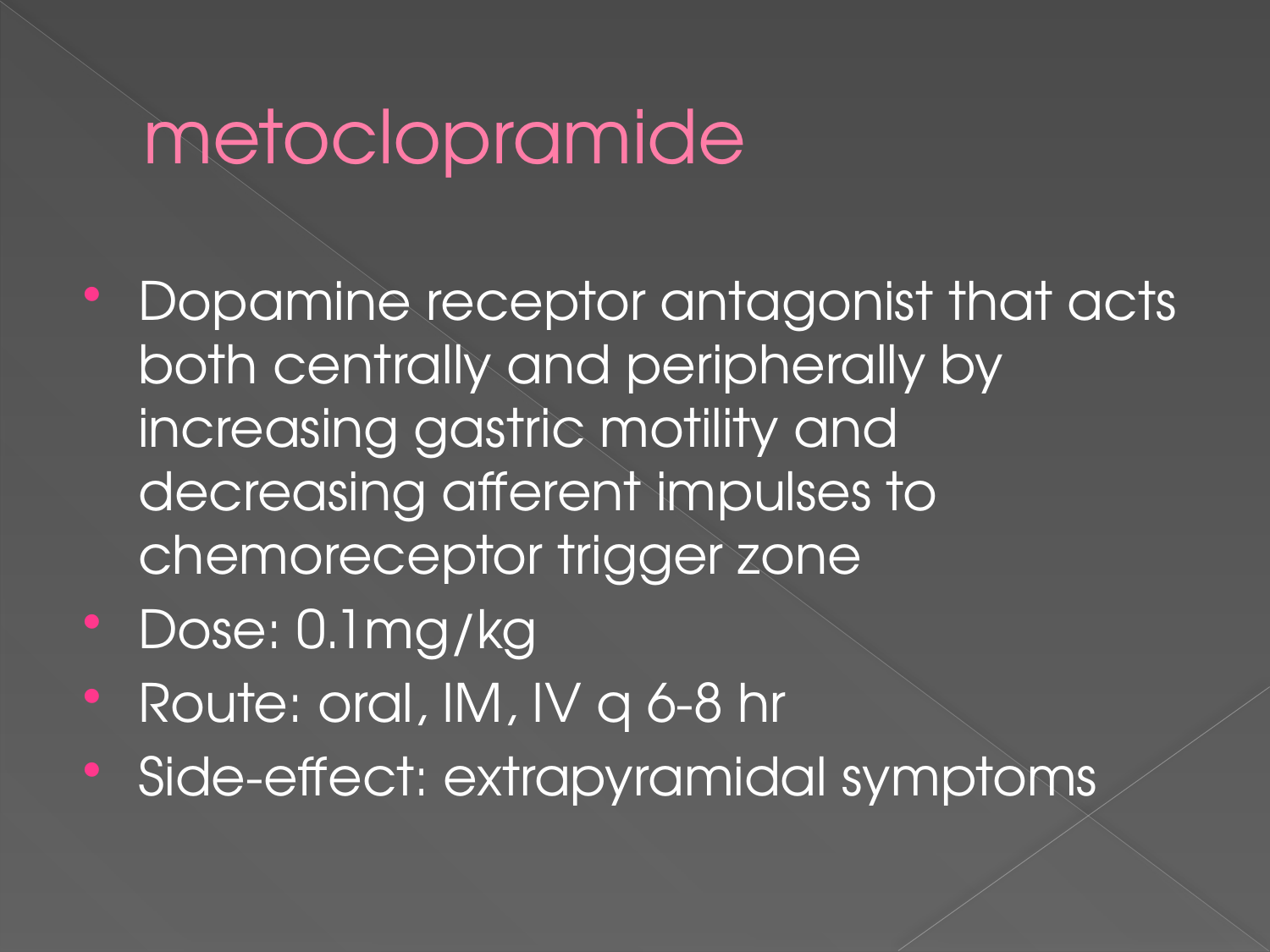

# metoclopramide
Dopamine receptor antagonist that acts both centrally and peripherally by increasing gastric motility and decreasing afferent impulses to chemoreceptor trigger zone
Dose: 0.1mg/kg
Route: oral, IM, IV q 6-8 hr
Side-effect: extrapyramidal symptoms